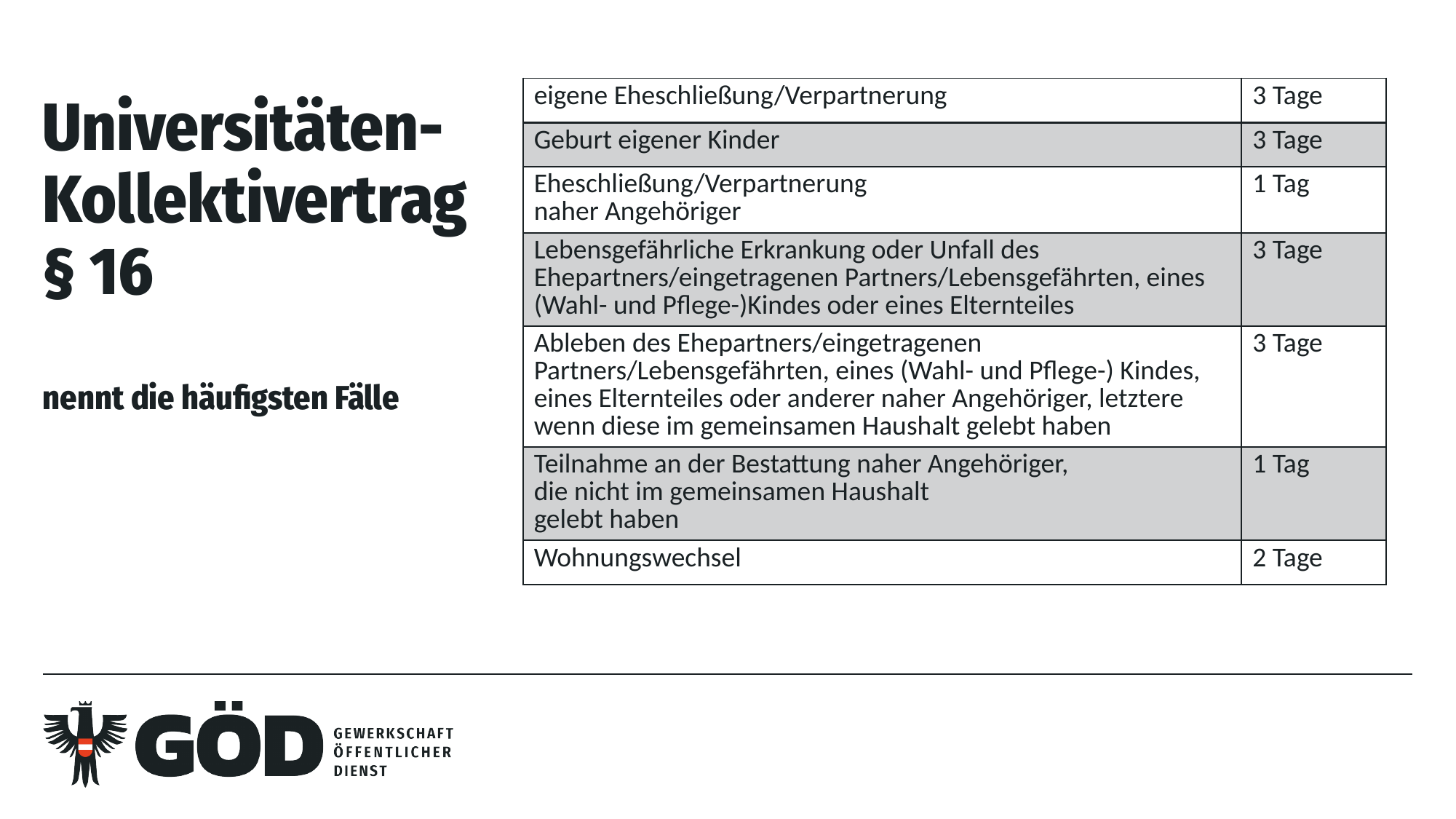

# Universitäten- Kollektivertrag § 16 nennt die häufigsten Fälle
| eigene Eheschließung/Verpartnerung | 3 Tage |
| --- | --- |
| Geburt eigener Kinder | 3 Tage |
| Eheschließung/Verpartnerung naher Angehöriger | 1 Tag |
| Lebensgefährliche Erkrankung oder Unfall des Ehepartners/eingetragenen Partners/Lebensgefährten, eines (Wahl- und Pflege-)Kindes oder eines Elternteiles | 3 Tage |
| Ableben des Ehepartners/eingetragenen Partners/Lebensgefährten, eines (Wahl- und Pflege-) Kindes, eines Elternteiles oder anderer naher Angehöriger, letztere wenn diese im gemeinsamen Haushalt gelebt haben | 3 Tage |
| Teilnahme an der Bestattung naher Angehöriger, die nicht im gemeinsamen Haushalt gelebt haben | 1 Tag |
| Wohnungswechsel | 2 Tage |